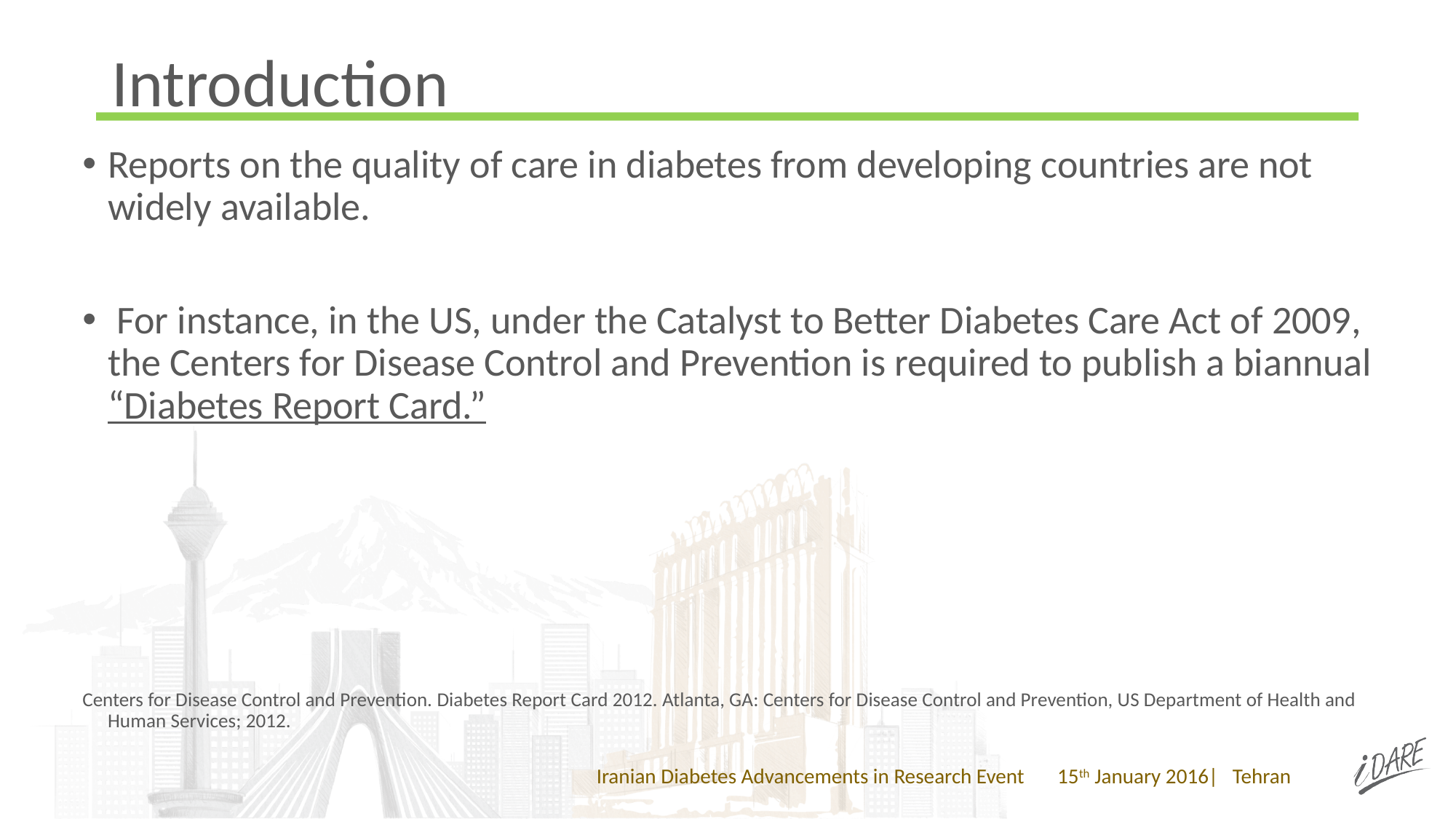

# Introduction
Reports on the quality of care in diabetes from developing countries are not widely available.

 For instance, in the US, under the Catalyst to Better Diabetes Care Act of 2009, the Centers for Disease Control and Prevention is required to publish a biannual “Diabetes Report Card.”

Centers for Disease Control and Prevention. Diabetes Report Card 2012. Atlanta, GA: Centers for Disease Control and Prevention, US Department of Health and Human Services; 2012.